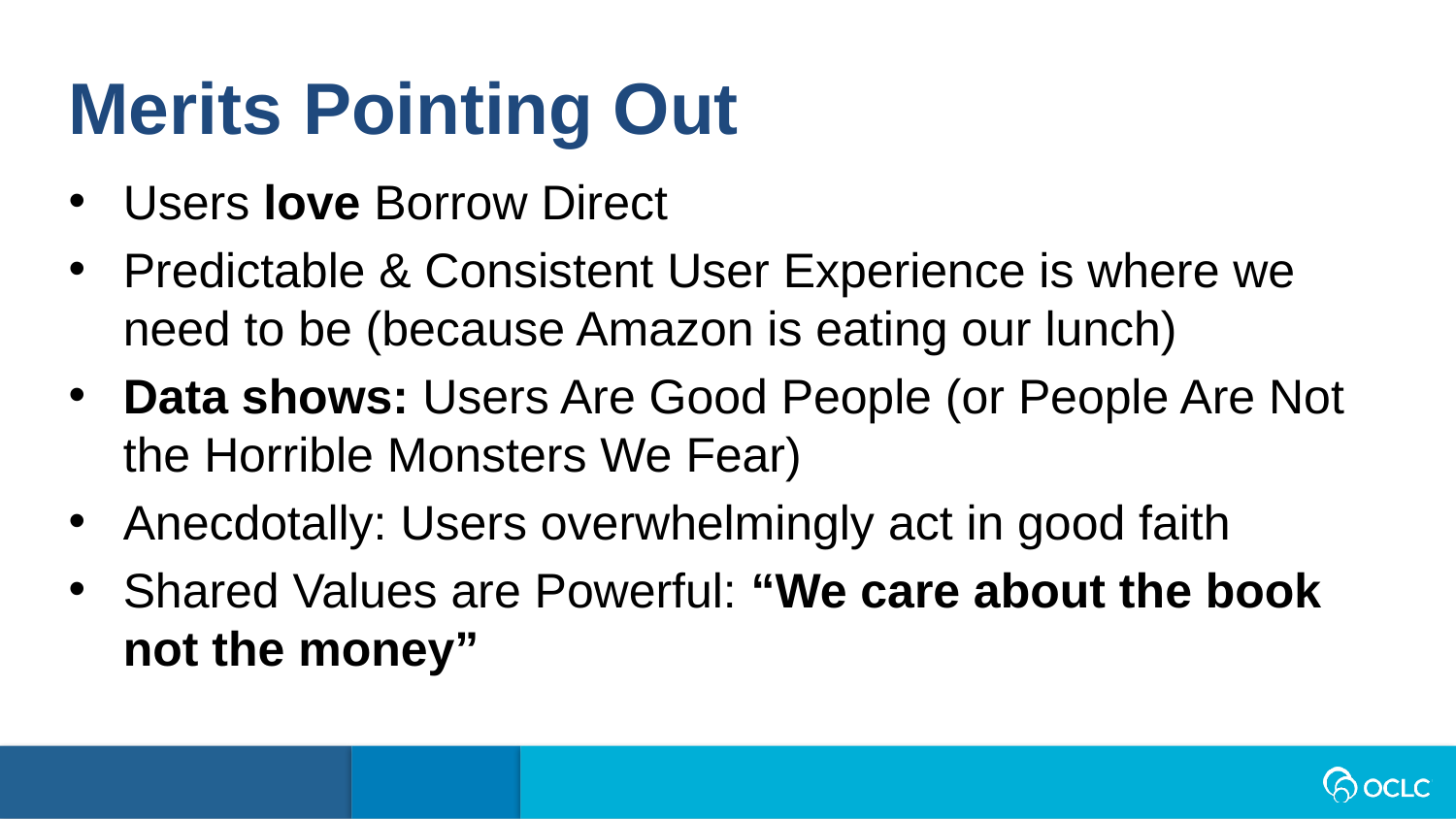

Merits Pointing Out

Users love Borrow Direct
Predictable & Consistent User Experience is where we need to be (because Amazon is eating our lunch)
Data shows: Users Are Good People (or People Are Not the Horrible Monsters We Fear)
Anecdotally: Users overwhelmingly act in good faith
Shared Values are Powerful: “We care about the book not the money”